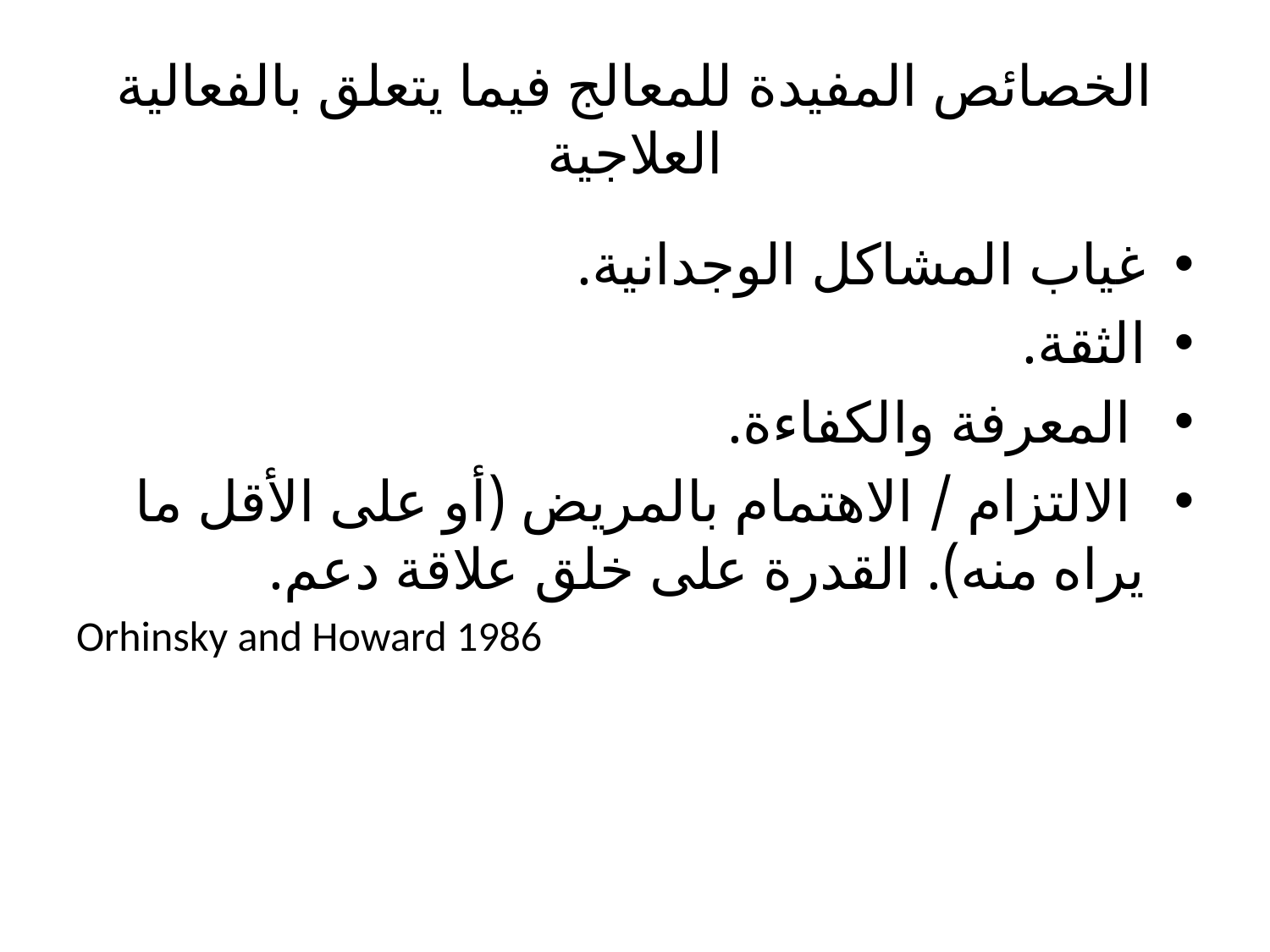

# الخصائص المفيدة للمعالج فيما يتعلق بالفعالية العلاجية
غياب المشاكل الوجدانية.
الثقة.
 المعرفة والكفاءة.
 الالتزام / الاهتمام بالمريض (أو على الأقل ما يراه منه). القدرة على خلق علاقة دعم.
Orhinsky and Howard 1986